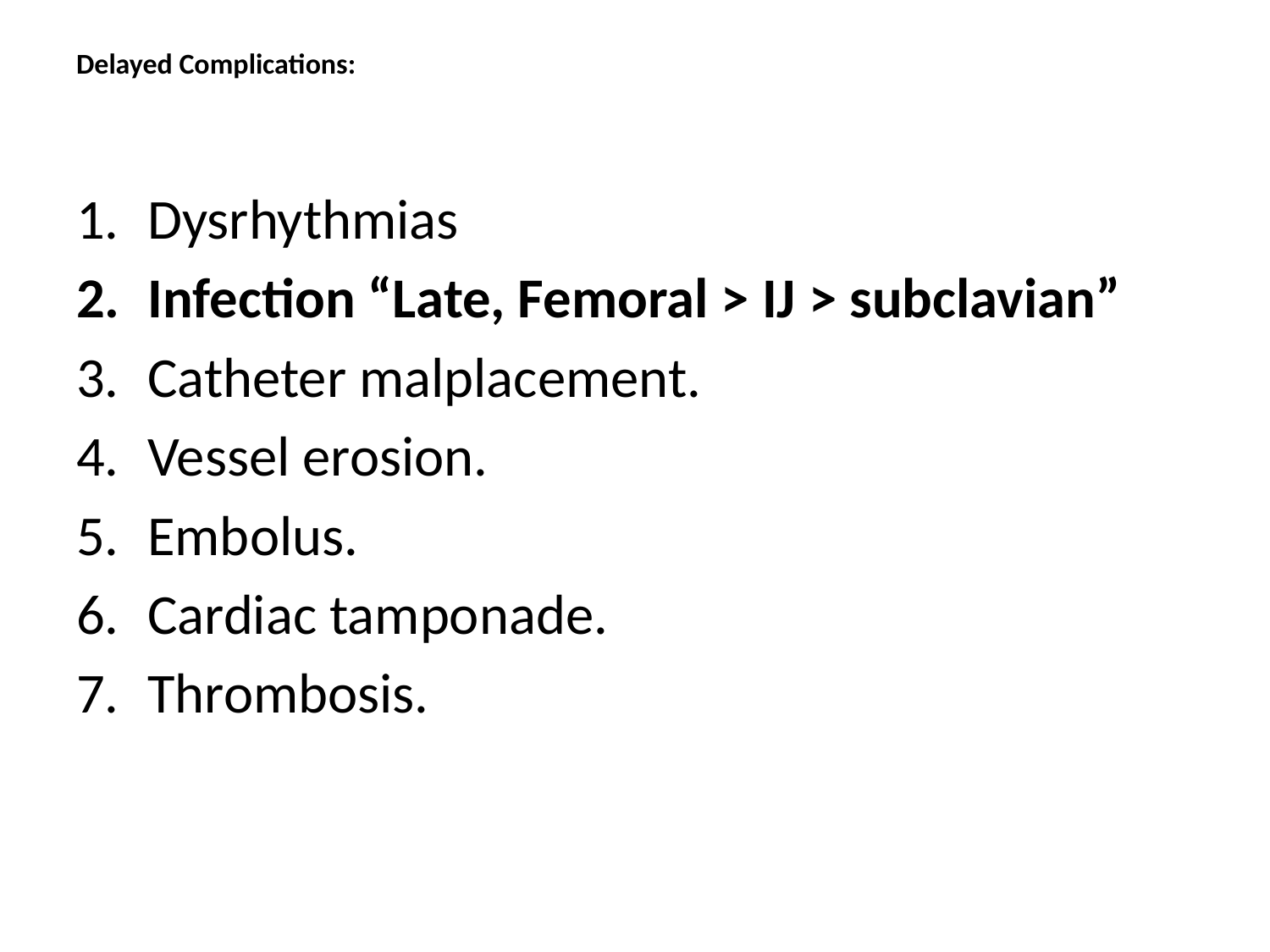

# Delayed Complications:
Dysrhythmias
Infection “Late, Femoral > IJ > subclavian”
Catheter malplacement.
Vessel erosion.
Embolus.
Cardiac tamponade.
Thrombosis.